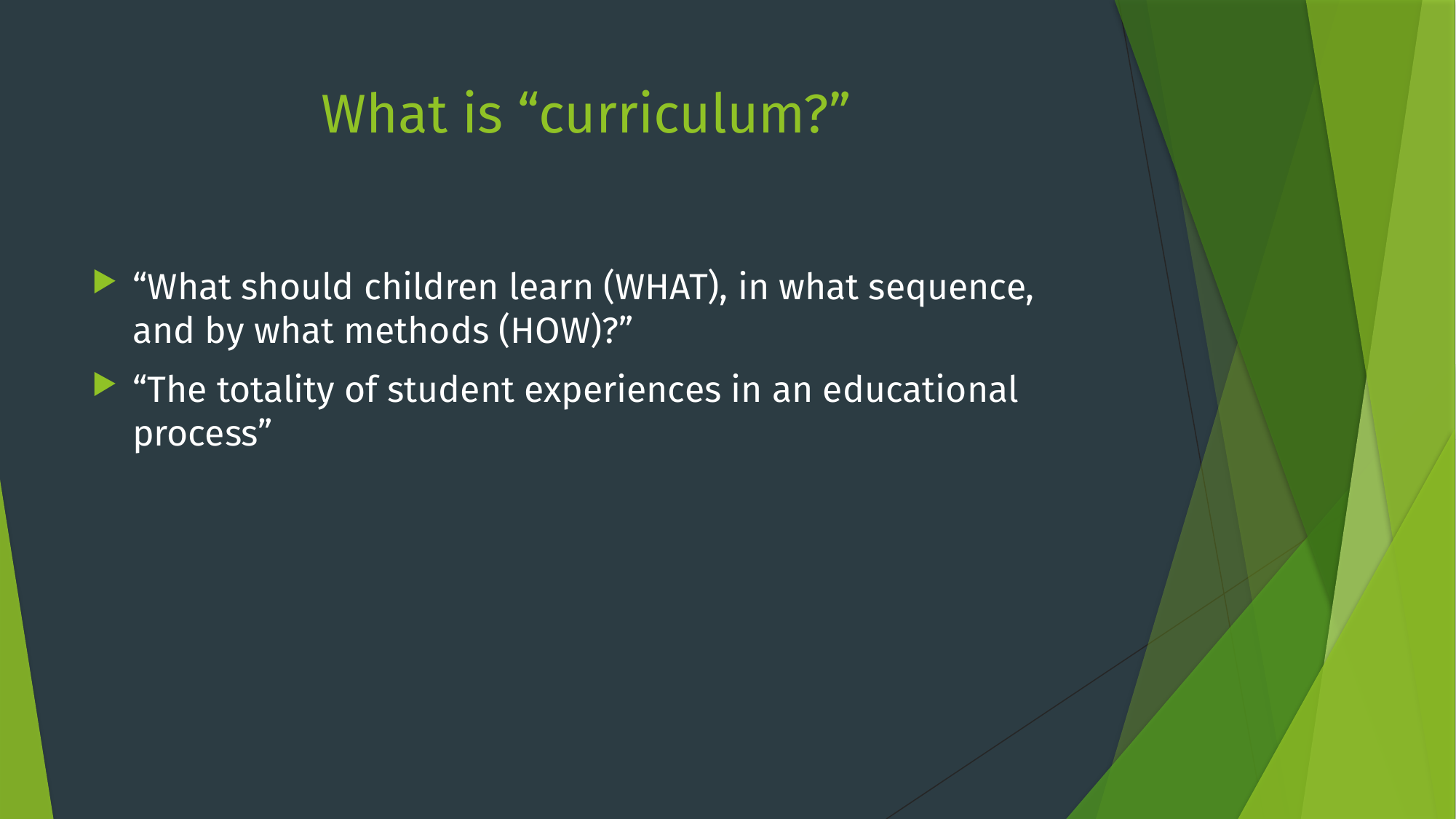

# What is “curriculum?”
“What should children learn (WHAT), in what sequence, and by what methods (HOW)?”
“The totality of student experiences in an educational process”